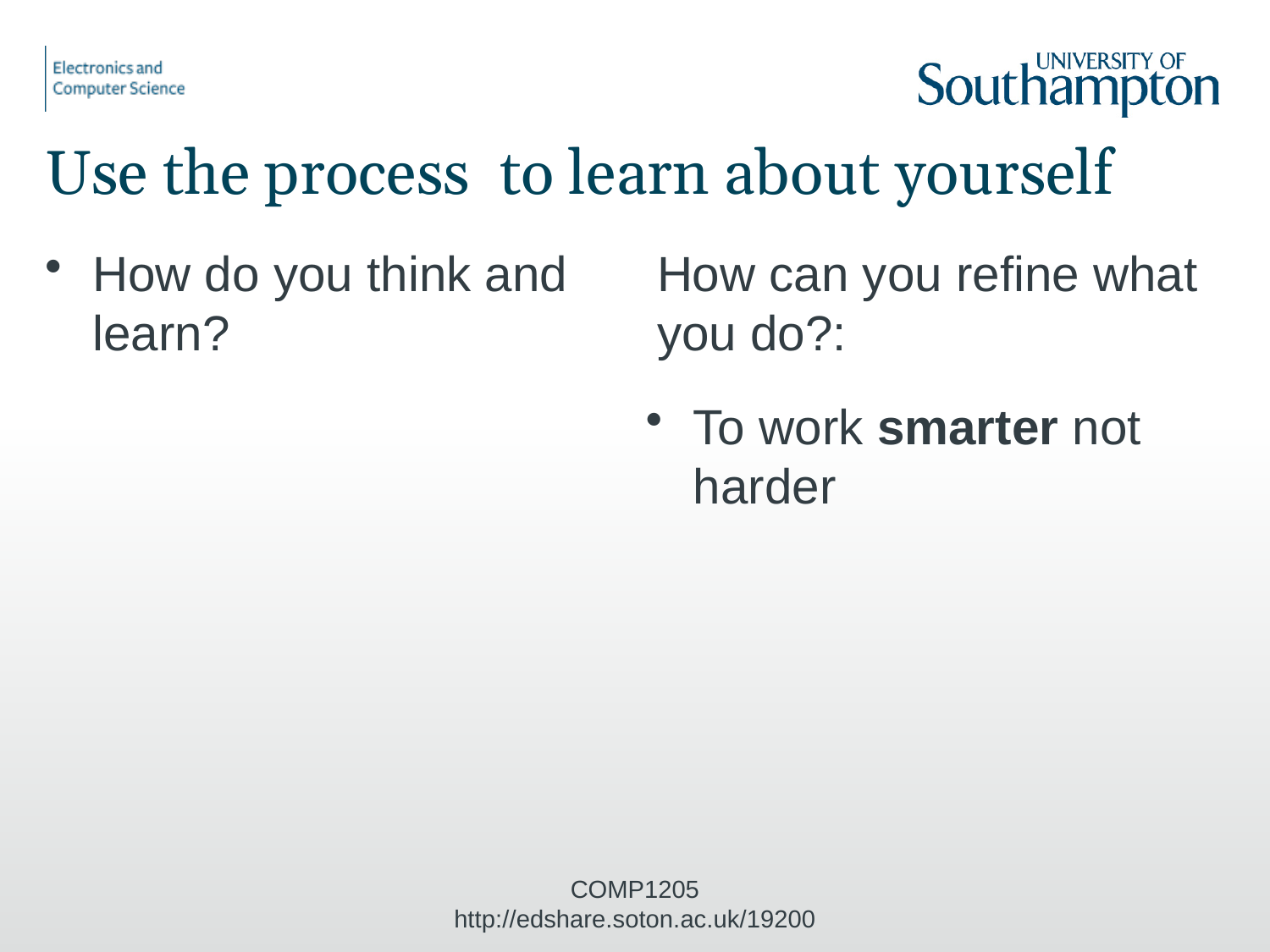

# Use the process  to learn about yourself
How do you think and learn?

How can you refine what you do?:
To work smarter not harder
COMP1205 http://edshare.soton.ac.uk/19200